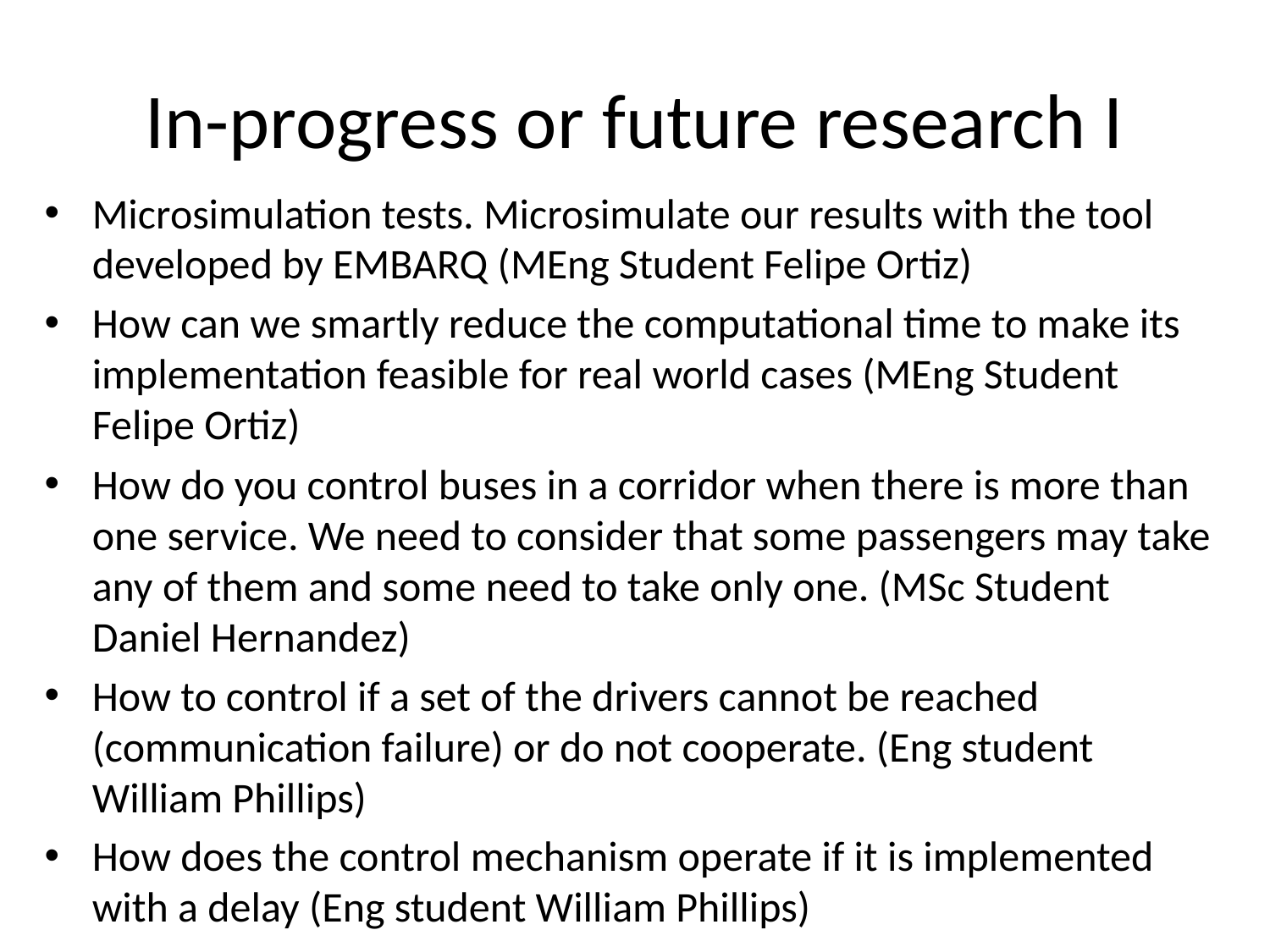

# In-progress or future research I
Microsimulation tests. Microsimulate our results with the tool developed by EMBARQ (MEng Student Felipe Ortiz)
How can we smartly reduce the computational time to make its implementation feasible for real world cases (MEng Student Felipe Ortiz)
How do you control buses in a corridor when there is more than one service. We need to consider that some passengers may take any of them and some need to take only one. (MSc Student Daniel Hernandez)
How to control if a set of the drivers cannot be reached (communication failure) or do not cooperate. (Eng student William Phillips)
How does the control mechanism operate if it is implemented with a delay (Eng student William Phillips)